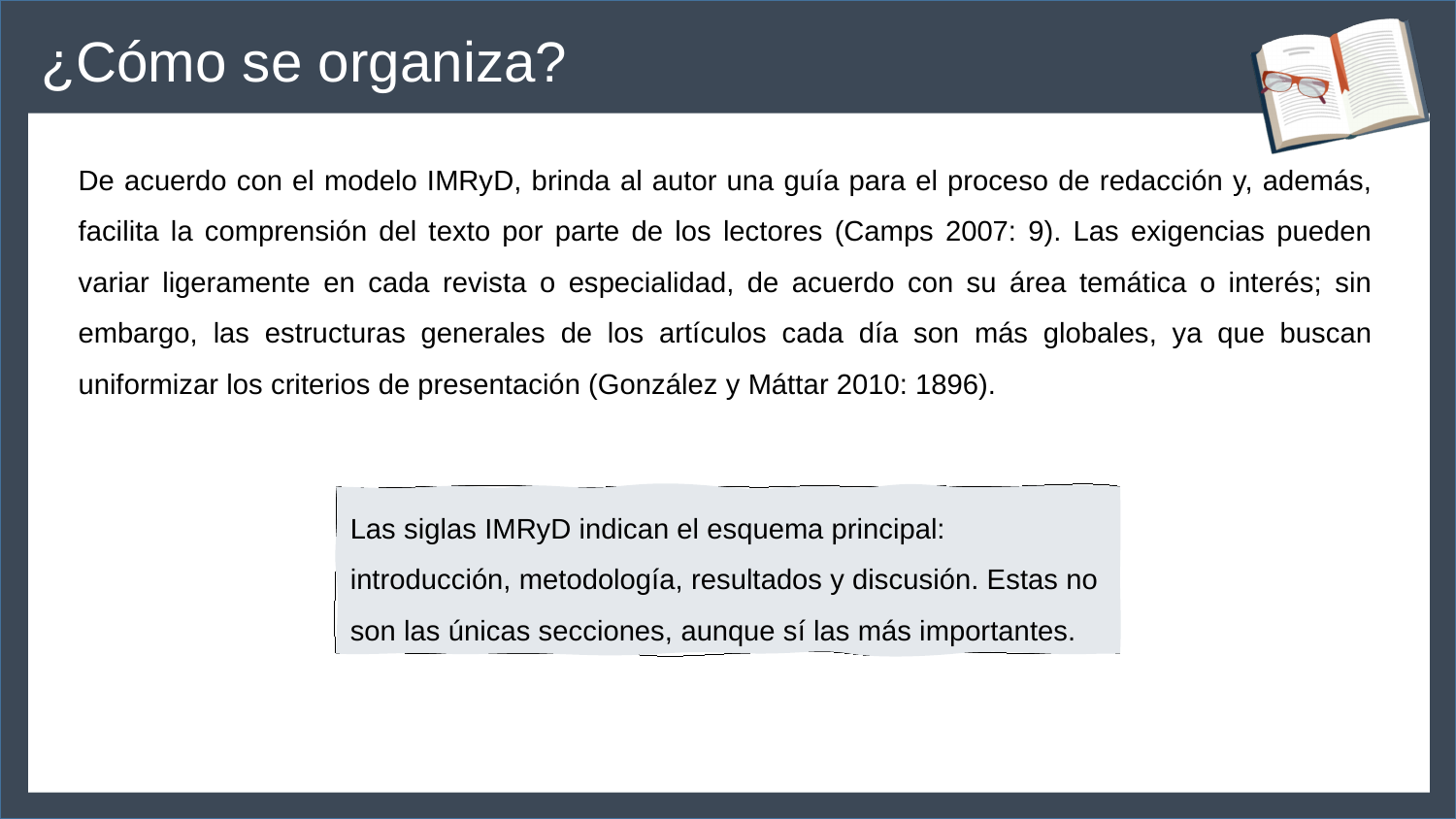

¿Cómo se organiza?
De acuerdo con el modelo IMRyD, brinda al autor una guía para el proceso de redacción y, además, facilita la comprensión del texto por parte de los lectores (Camps 2007: 9). Las exigencias pueden variar ligeramente en cada revista o especialidad, de acuerdo con su área temática o interés; sin embargo, las estructuras generales de los artículos cada día son más globales, ya que buscan uniformizar los criterios de presentación (González y Máttar 2010: 1896).
Las siglas IMRyD indican el esquema principal: introducción, metodología, resultados y discusión. Estas no son las únicas secciones, aunque sí las más importantes.